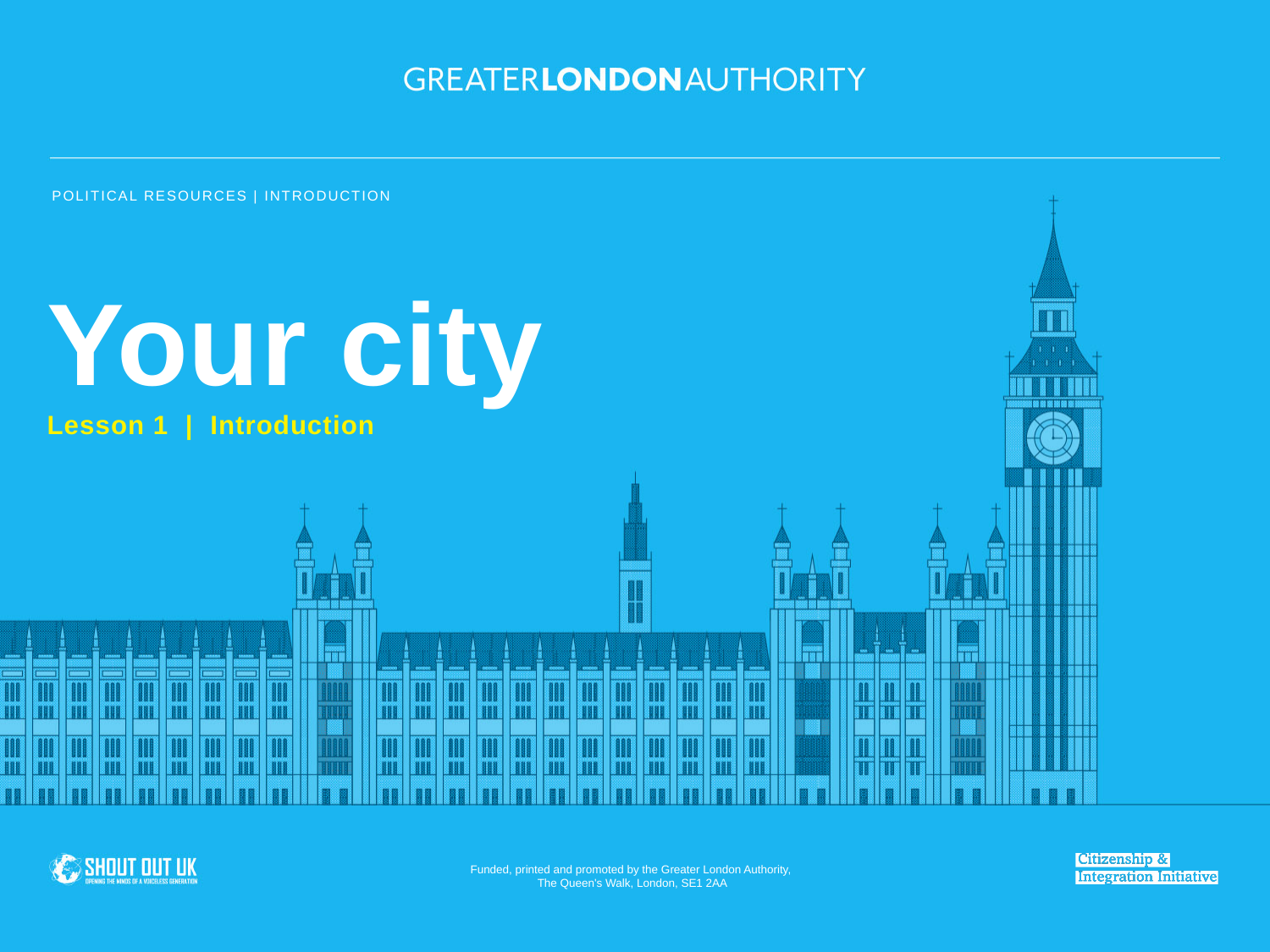

# Your city
Lesson 1  |  Introduction